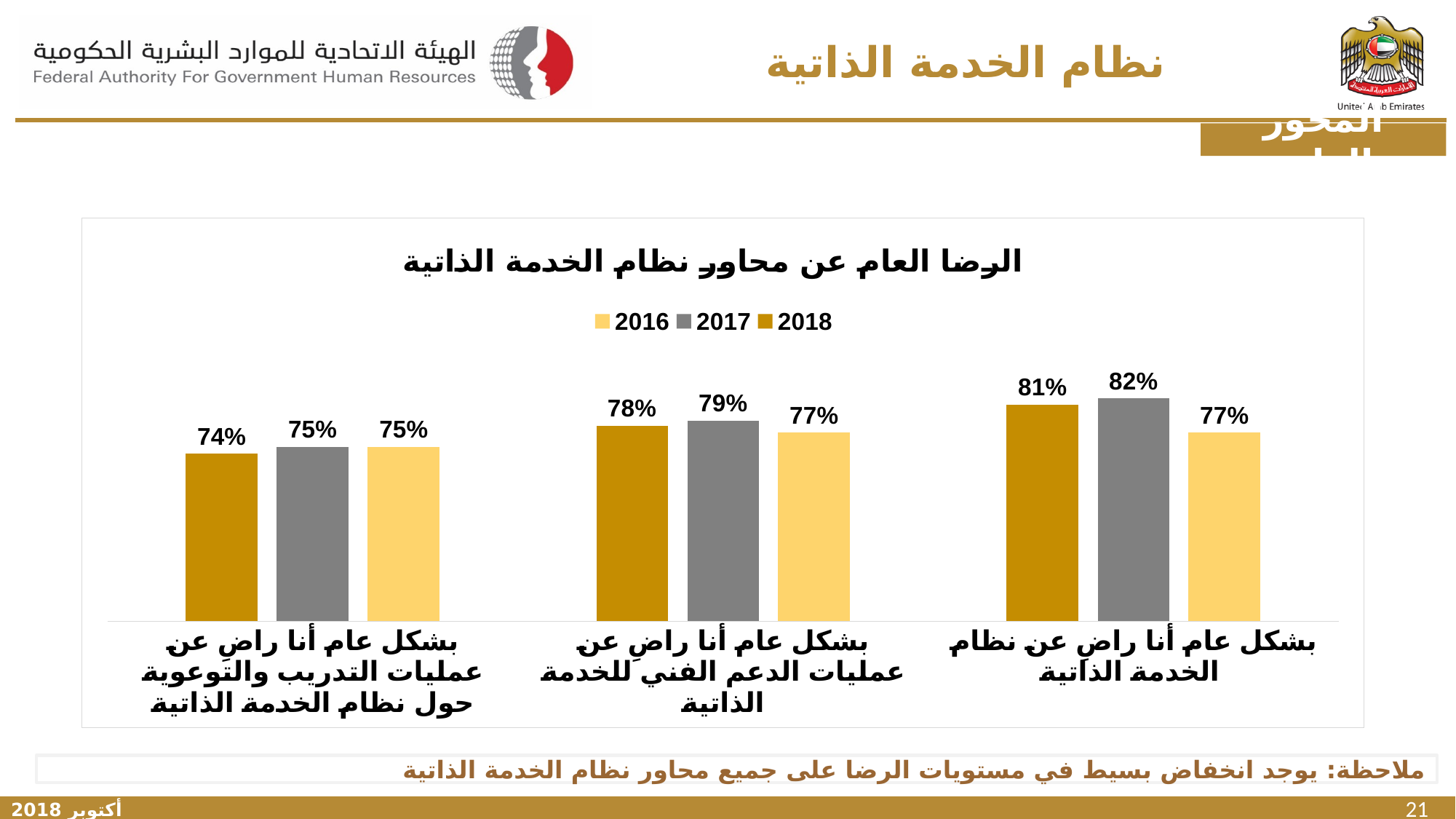

نظام الخدمة الذاتية
المحور الرابع

### Chart: الرضا العام عن محاور نظام الخدمة الذاتية

| Category | 2016 | 2017 | 2018 |
|---|---|---|---|
| بشكل عام أنا راضِ عن نظام الخدمة الذاتية  | 0.77 | 0.8190889370932755 | 0.81 |
| بشكل عام أنا راضِ عن عمليات الدعم الفني للخدمة الذاتية | 0.77 | 0.7872017353579176 | 0.78 |
| بشكل عام أنا راضِ عن عمليات التدريب والتوعوية حول نظام الخدمة الذاتية | 0.75 | 0.75 | 0.74 |
ملاحظة: يوجد انخفاض بسيط في مستويات الرضا على جميع محاور نظام الخدمة الذاتية